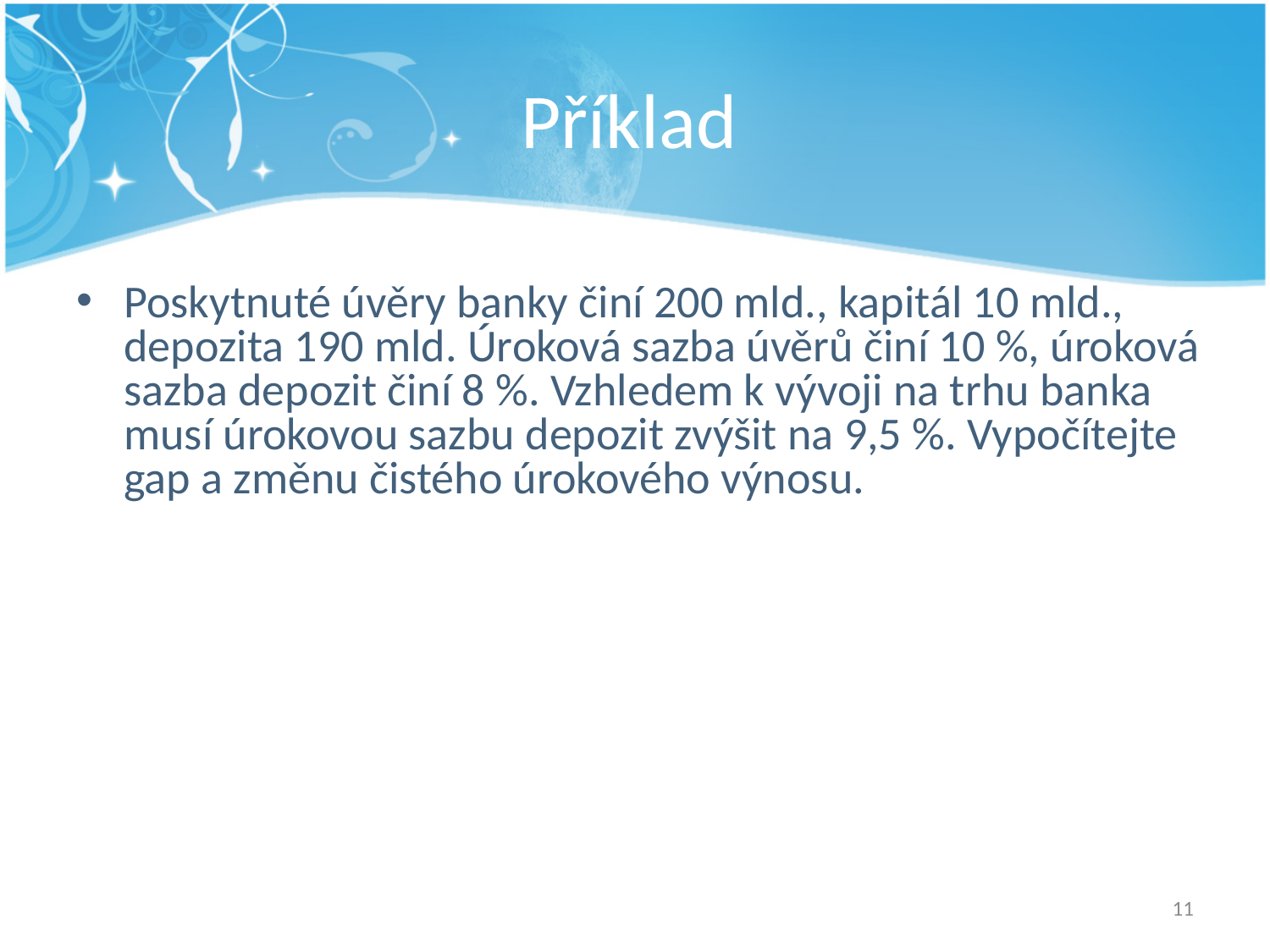

# Příklad
Poskytnuté úvěry banky činí 200 mld., kapitál 10 mld., depozita 190 mld. Úroková sazba úvěrů činí 10 %, úroková sazba depozit činí 8 %. Vzhledem k vývoji na trhu banka musí úrokovou sazbu depozit zvýšit na 9,5 %. Vypočítejte gap a změnu čistého úrokového výnosu.
11